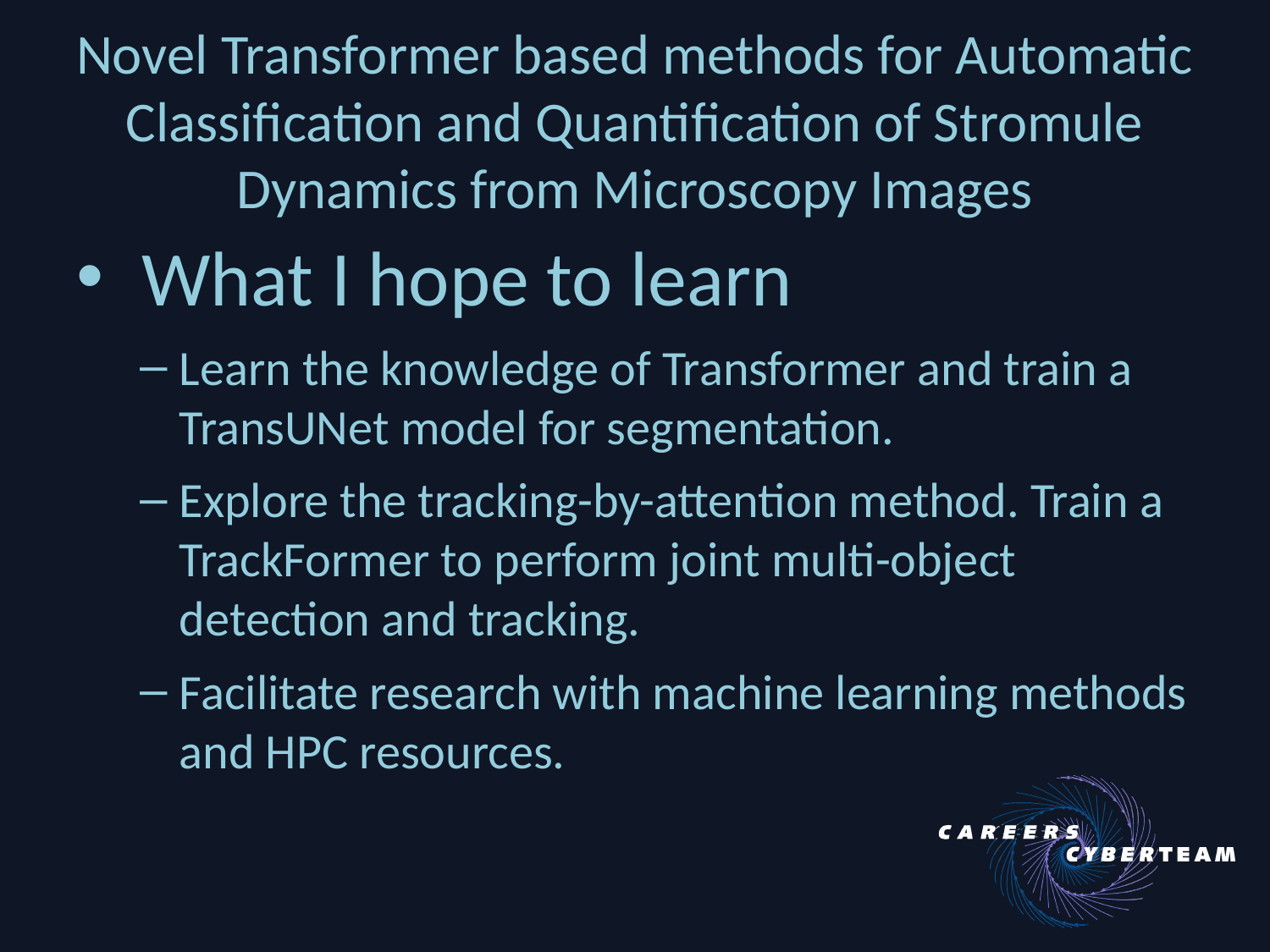

Novel Transformer based methods for Automatic Classification and Quantification of Stromule Dynamics from Microscopy Images
 What I hope to learn
Learn the knowledge of Transformer and train a TransUNet model for segmentation.
Explore the tracking-by-attention method. Train a TrackFormer to perform joint multi-object detection and tracking.
Facilitate research with machine learning methods and HPC resources.